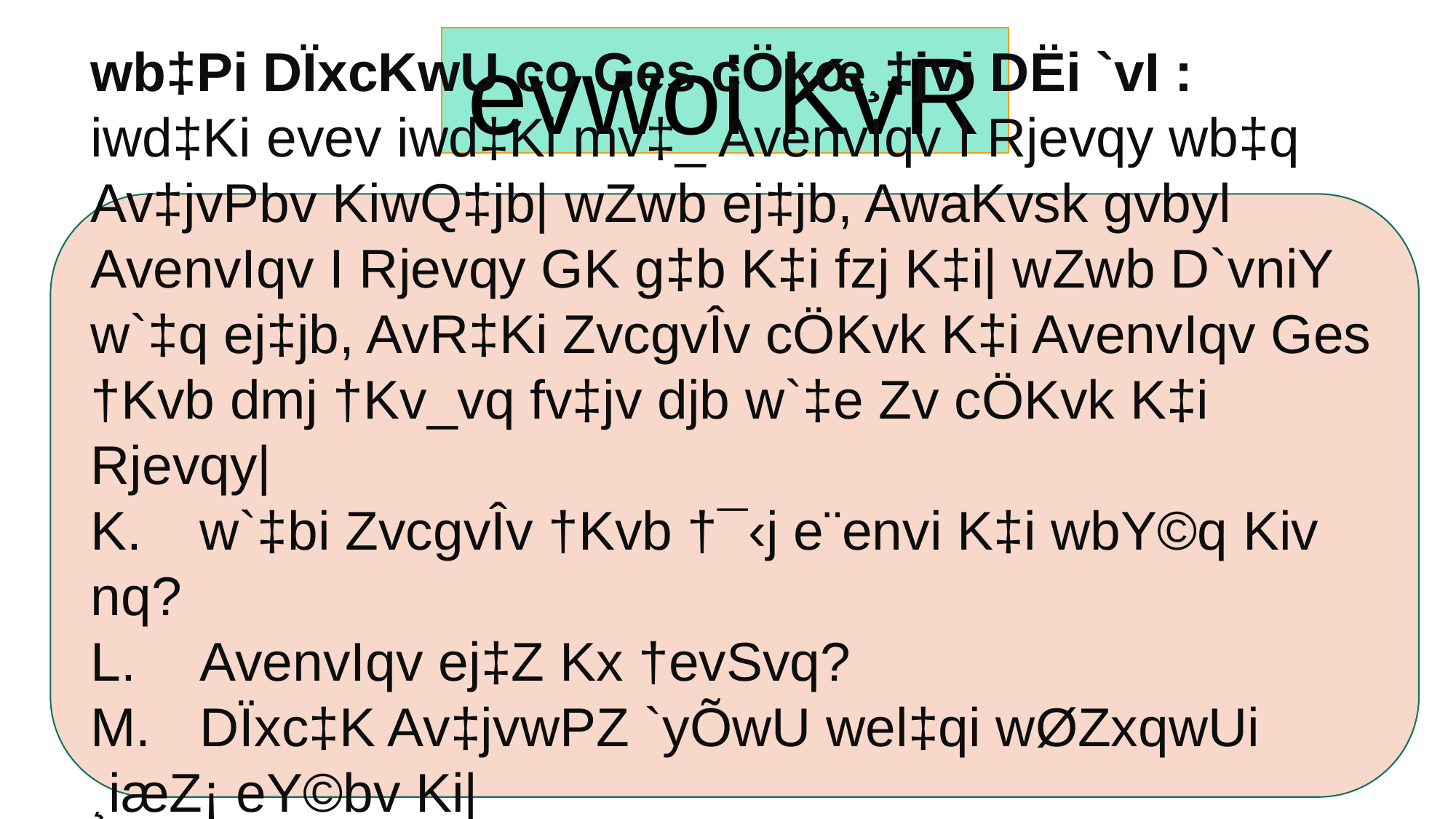

evwoi KvR
wb‡Pi DÏxcKwU co Ges cÖkœ¸‡jvi DËi `vI :
iwd‡Ki evev iwd‡Ki mv‡_ AvenvIqv I Rjevqy wb‡q Av‡jvPbv KiwQ‡jb| wZwb ej‡jb, AwaKvsk gvbyl AvenvIqv I Rjevqy GK g‡b K‡i fzj K‡i| wZwb D`vniY w`‡q ej‡jb, AvR‡Ki ZvcgvÎv cÖKvk K‡i AvenvIqv Ges †Kvb dmj †Kv_vq fv‡jv djb w`‡e Zv cÖKvk K‡i Rjevqy|
K.	w`‡bi ZvcgvÎv †Kvb †¯‹j e¨envi K‡i wbY©q Kiv nq?
L.	AvenvIqv ej‡Z Kx †evSvq?
M.	DÏxc‡K Av‡jvwPZ `yÕwU wel‡qi wØZxqwUi ¸iæZ¡ eY©bv Ki|
N.	DÏxc‡K Av‡jvwPZ `yÕwU wel‡qi ga¨Kvi cv_©K¨ D‡jøL Ki|